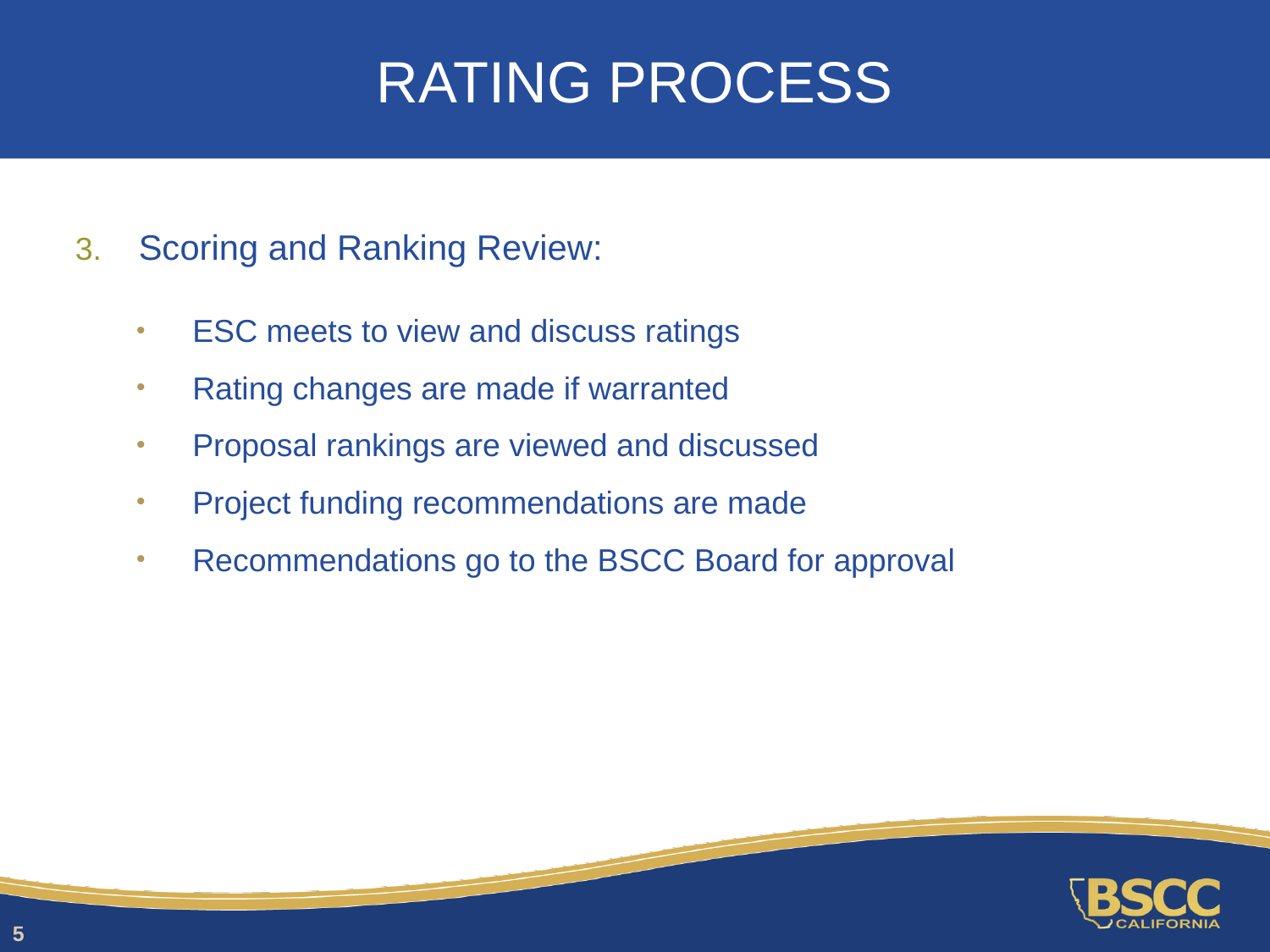

# Rating Process

Scoring and Ranking Review:

ESC meets to view and discuss ratings
Rating changes are made if warranted
Proposal rankings are viewed and discussed
Project funding recommendations are made
Recommendations go to the BSCC Board for approval

5